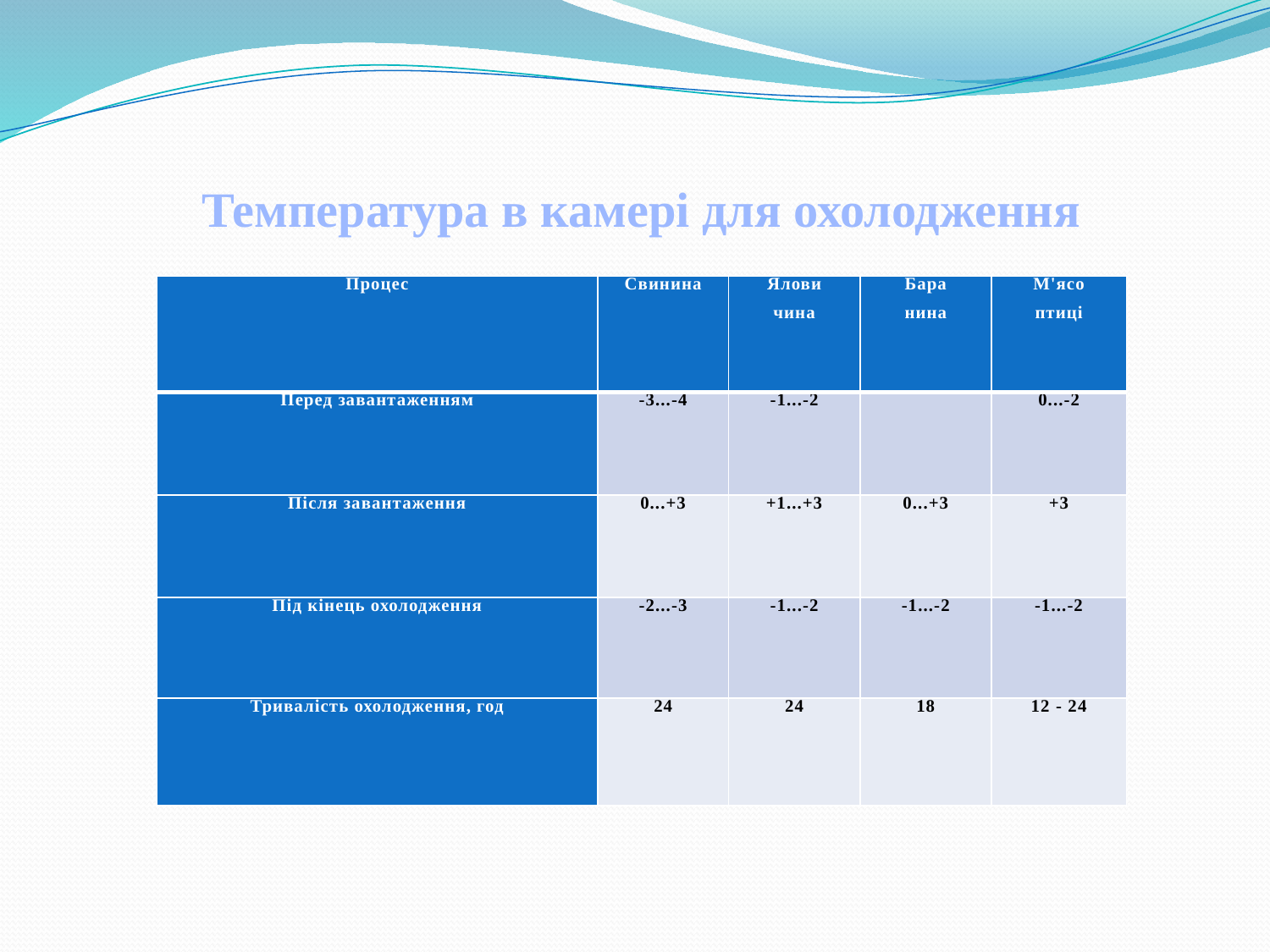

Температура в камері для охолодження
| Процес | Свинина | Ялови­ чина | Бара­ нина | М'ясо птиці |
| --- | --- | --- | --- | --- |
| Перед завантаженням | -3...-4 | -1...-2 |  | 0...-2 |
| Після завантаження | 0...+3 | +1...+3 | 0...+3 | +3 |
| Під кінець охолодження | -2...-3 | -1...-2 | -1...-2 | -1...-2 |
| Тривалість охолодження, год | 24 | 24 | 18 | 12 - 24 |